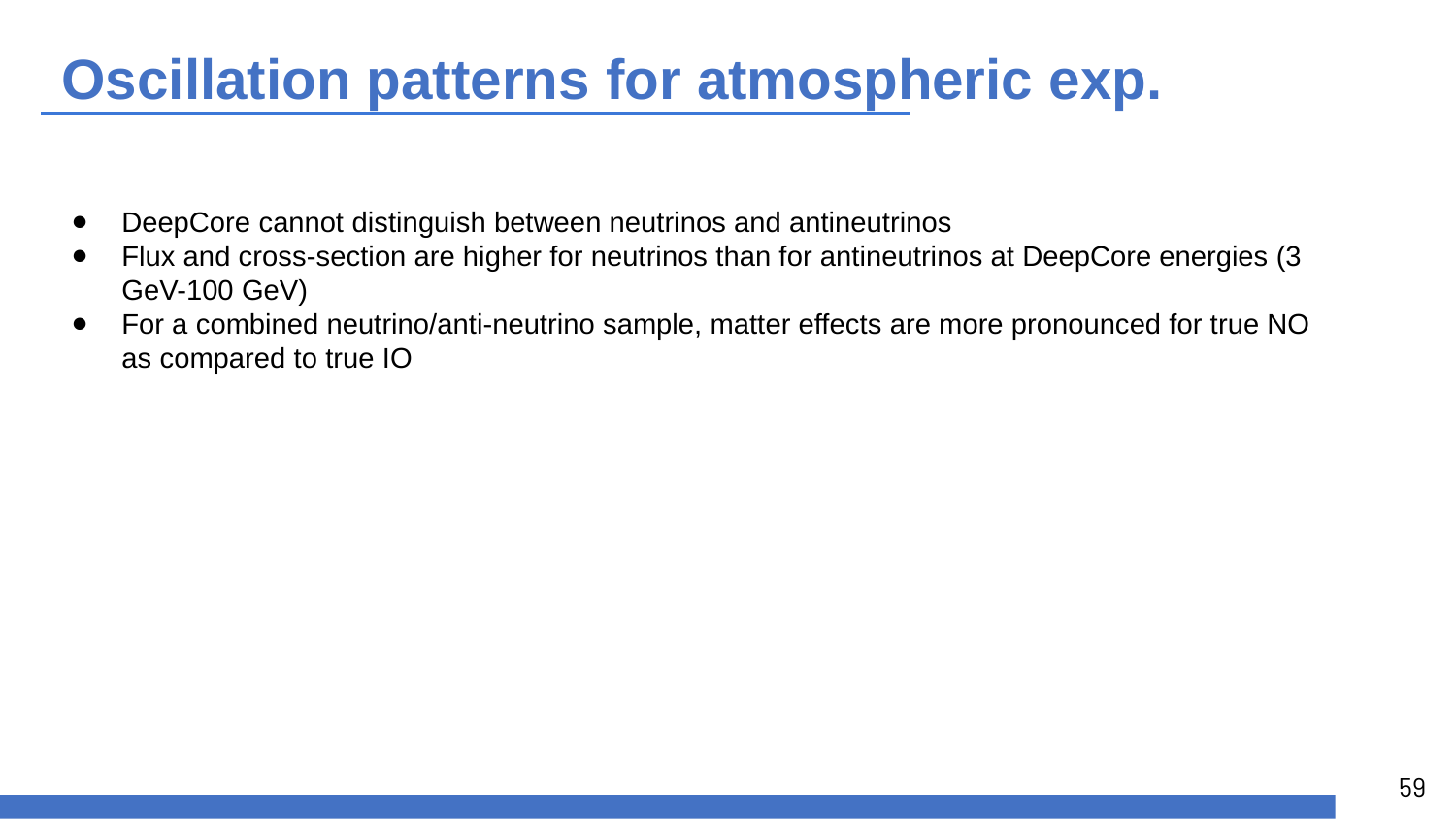

Oscillation patterns for atmospheric exp.
DeepCore cannot distinguish between neutrinos and antineutrinos
Flux and cross-section are higher for neutrinos than for antineutrinos at DeepCore energies (3 GeV-100 GeV)
For a combined neutrino/anti-neutrino sample, matter effects are more pronounced for true NO as compared to true IO
59